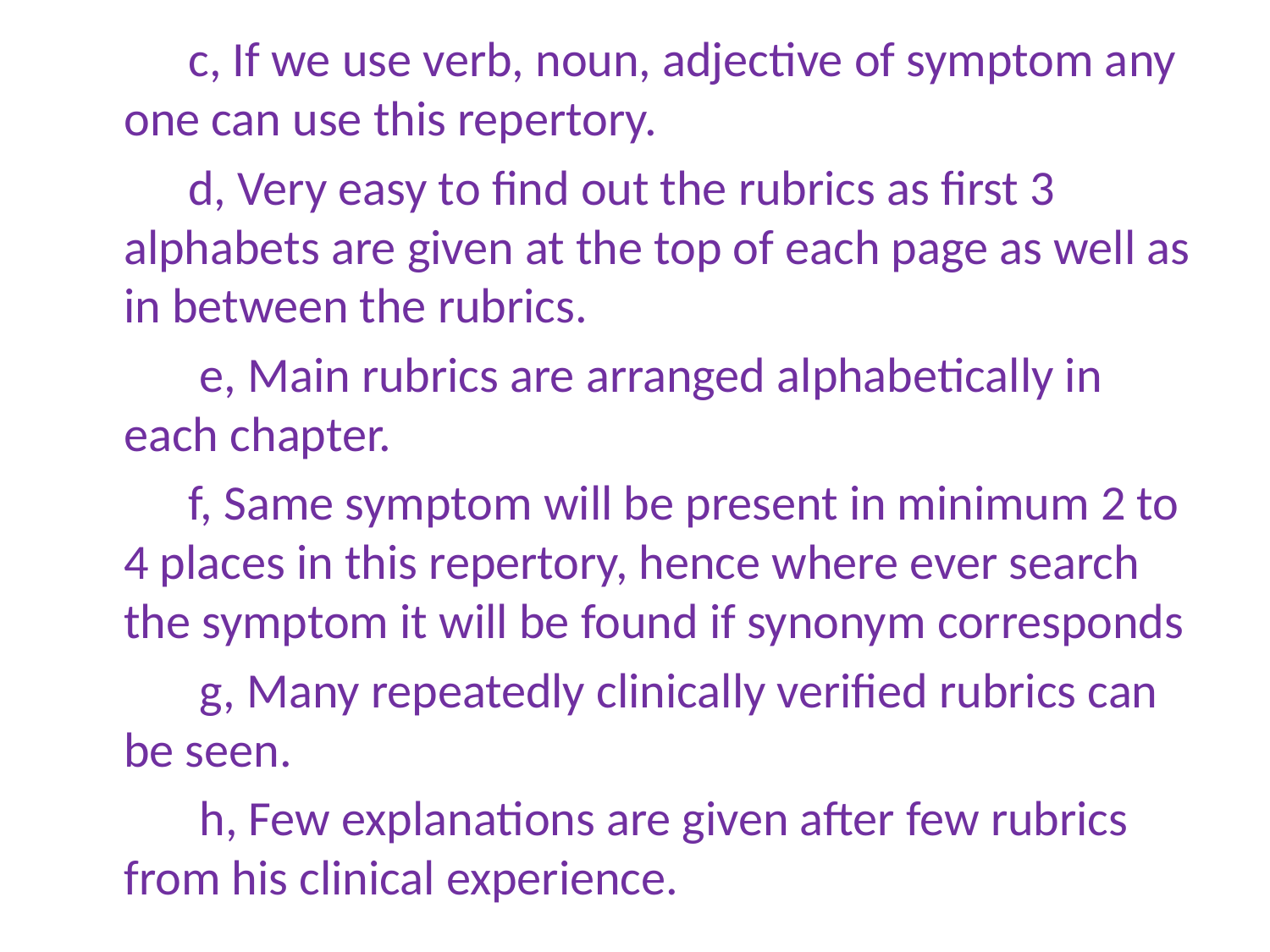

c, If we use verb, noun, adjective of symptom any one can use this repertory.
          d, Very easy to find out the rubrics as first 3 alphabets are given at the top of each page as well as in between the rubrics.
           e, Main rubrics are arranged alphabetically in each chapter.
          f, Same symptom will be present in minimum 2 to 4 places in this repertory, hence where ever search the symptom it will be found if synonym corresponds
           g, Many repeatedly clinically verified rubrics can be seen.
           h, Few explanations are given after few rubrics from his clinical experience.